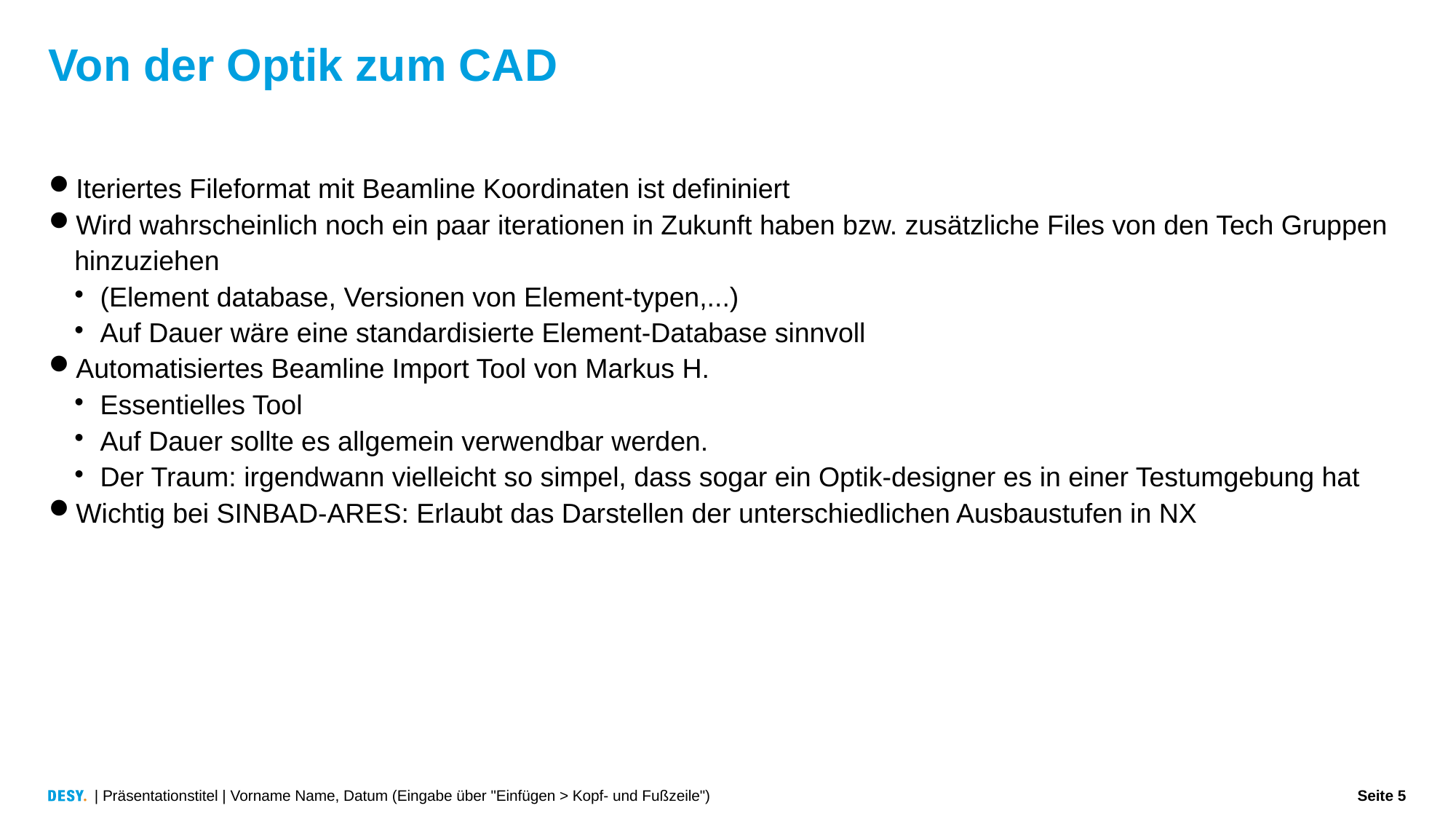

Von der Optik zum CAD
Iteriertes Fileformat mit Beamline Koordinaten ist defininiert
Wird wahrscheinlich noch ein paar iterationen in Zukunft haben bzw. zusätzliche Files von den Tech Gruppen hinzuziehen
(Element database, Versionen von Element-typen,...)
Auf Dauer wäre eine standardisierte Element-Database sinnvoll
Automatisiertes Beamline Import Tool von Markus H.
Essentielles Tool
Auf Dauer sollte es allgemein verwendbar werden.
Der Traum: irgendwann vielleicht so simpel, dass sogar ein Optik-designer es in einer Testumgebung hat
Wichtig bei SINBAD-ARES: Erlaubt das Darstellen der unterschiedlichen Ausbaustufen in NX

| Präsentationstitel | Vorname Name, Datum (Eingabe über "Einfügen > Kopf- und Fußzeile")